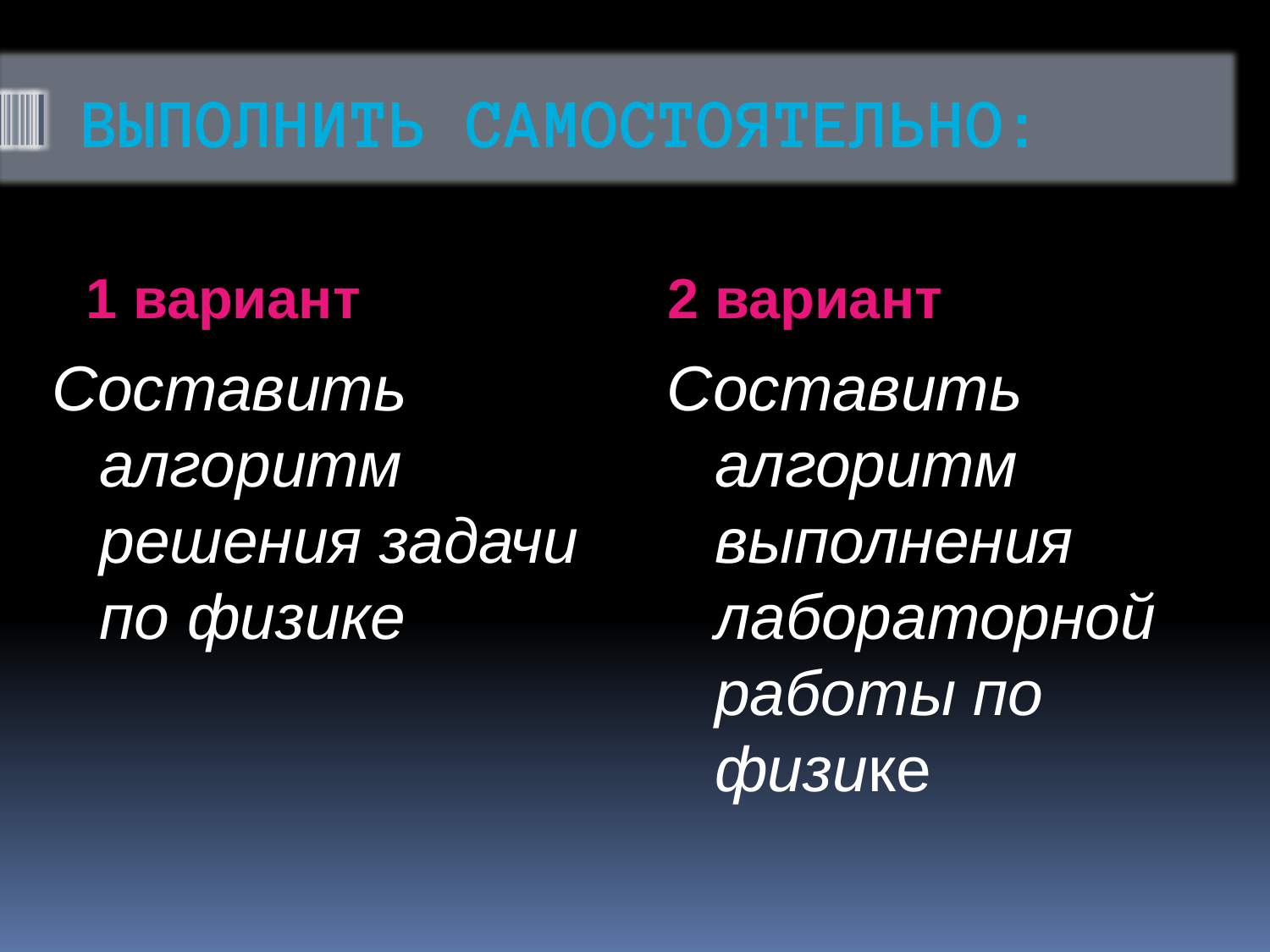

# Выполнить самостоятельно:
1 вариант
2 вариант
Составить алгоритм решения задачи по физике

Составить алгоритм выполнения лабораторной работы по физике